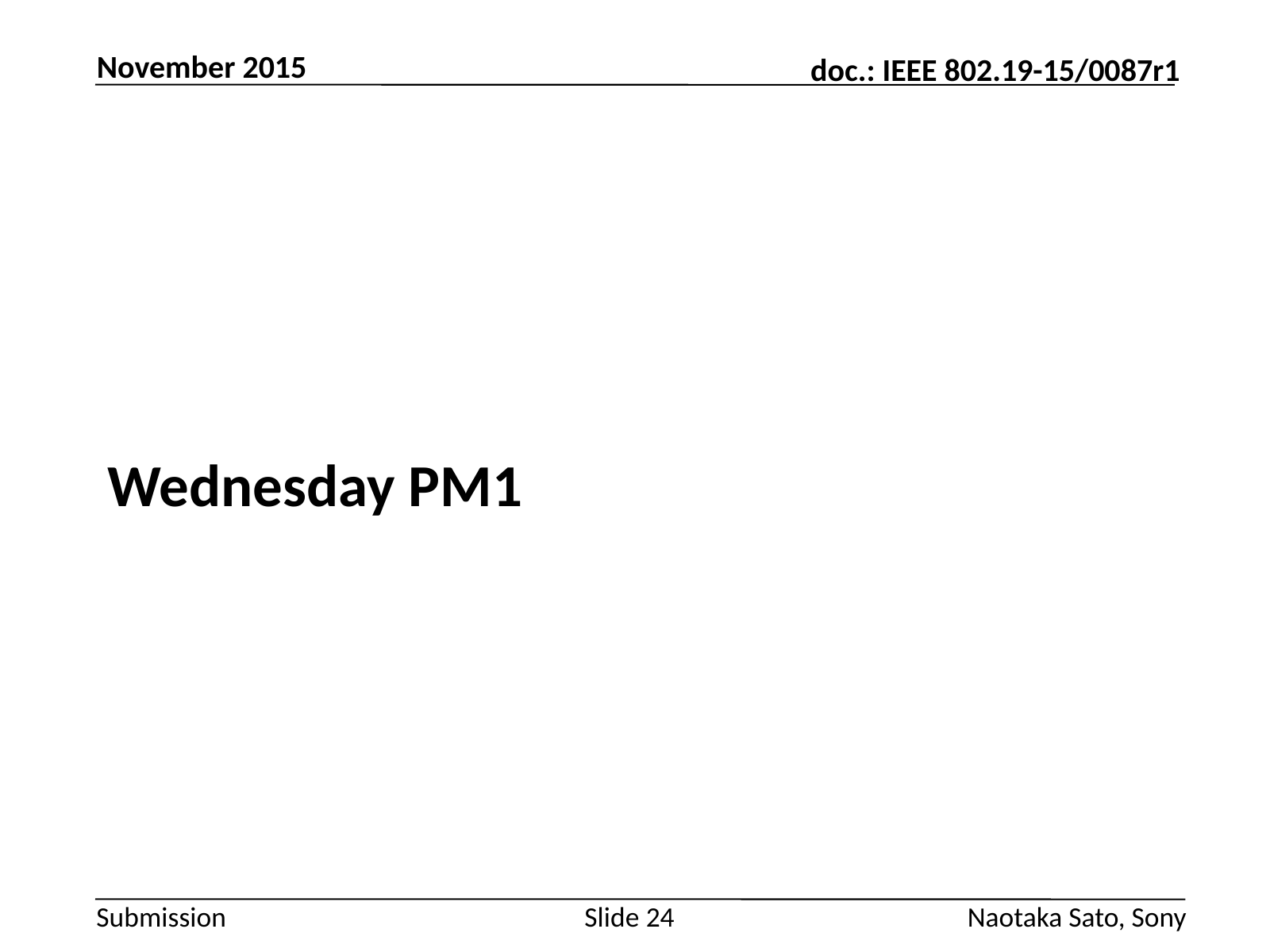

November 2015
#

Wednesday PM1
Slide 24
Naotaka Sato, Sony